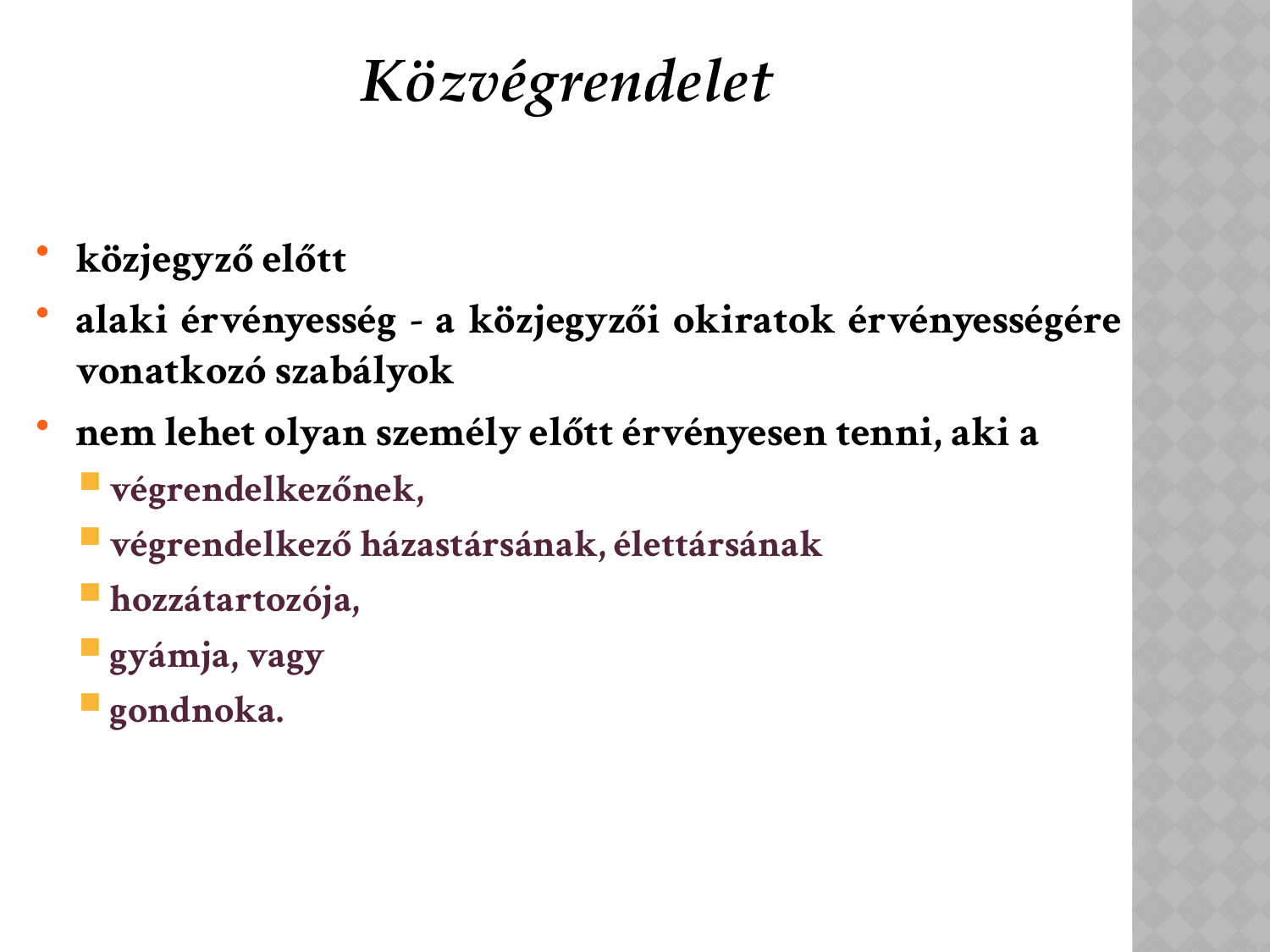

# Közvégrendelet

közjegyző előtt
alaki érvényesség - a közjegyzői okiratok érvényességére vonatkozó szabályok
nem lehet olyan személy előtt érvényesen tenni, aki a
végrendelkezőnek,
végrendelkező házastársának, élettársának
hozzátartozója,
gyámja, vagy
gondnoka.